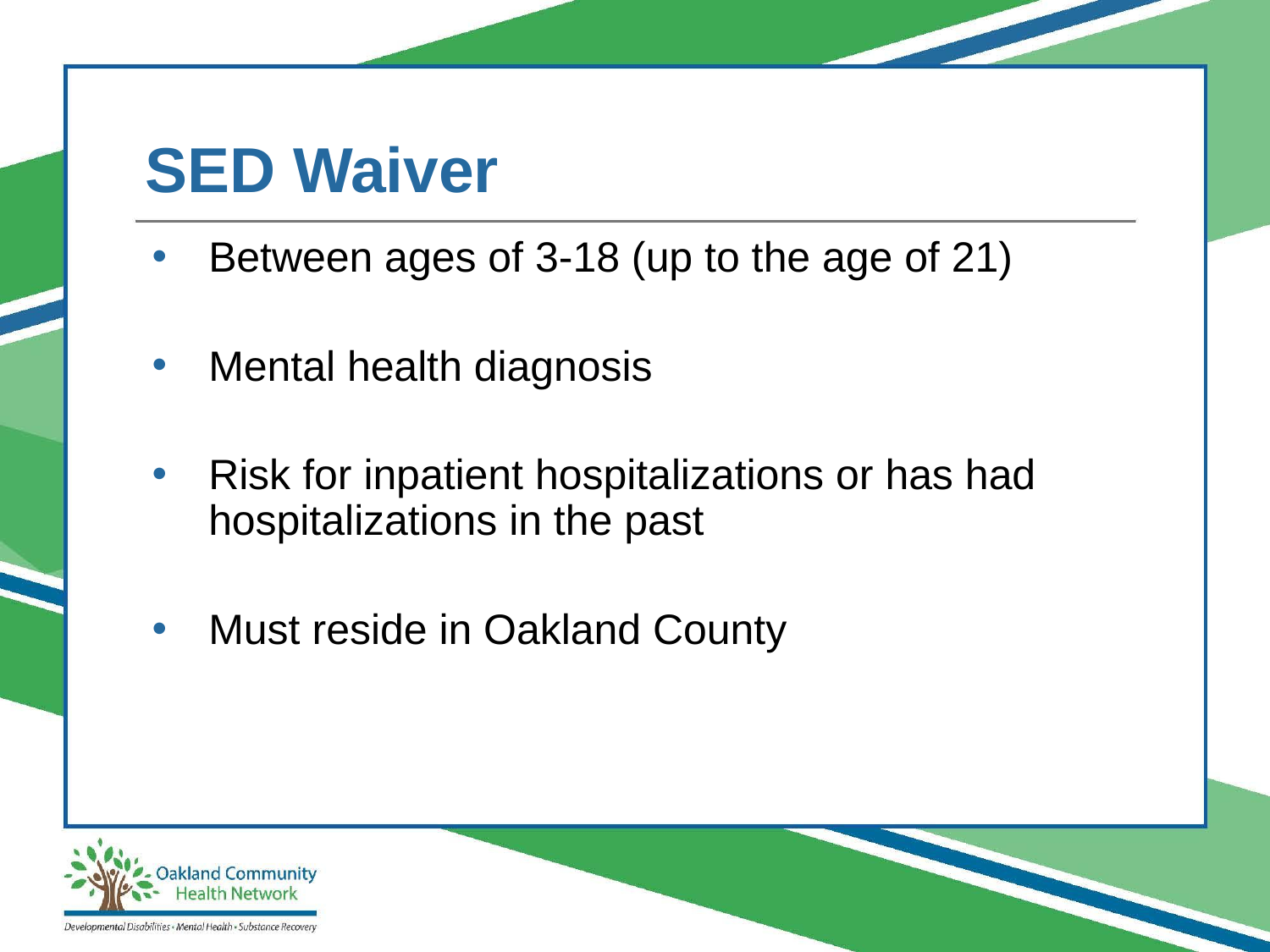

# SED Waiver
Between ages of 3-18 (up to the age of 21)
Mental health diagnosis
Risk for inpatient hospitalizations or has had hospitalizations in the past
Must reside in Oakland County